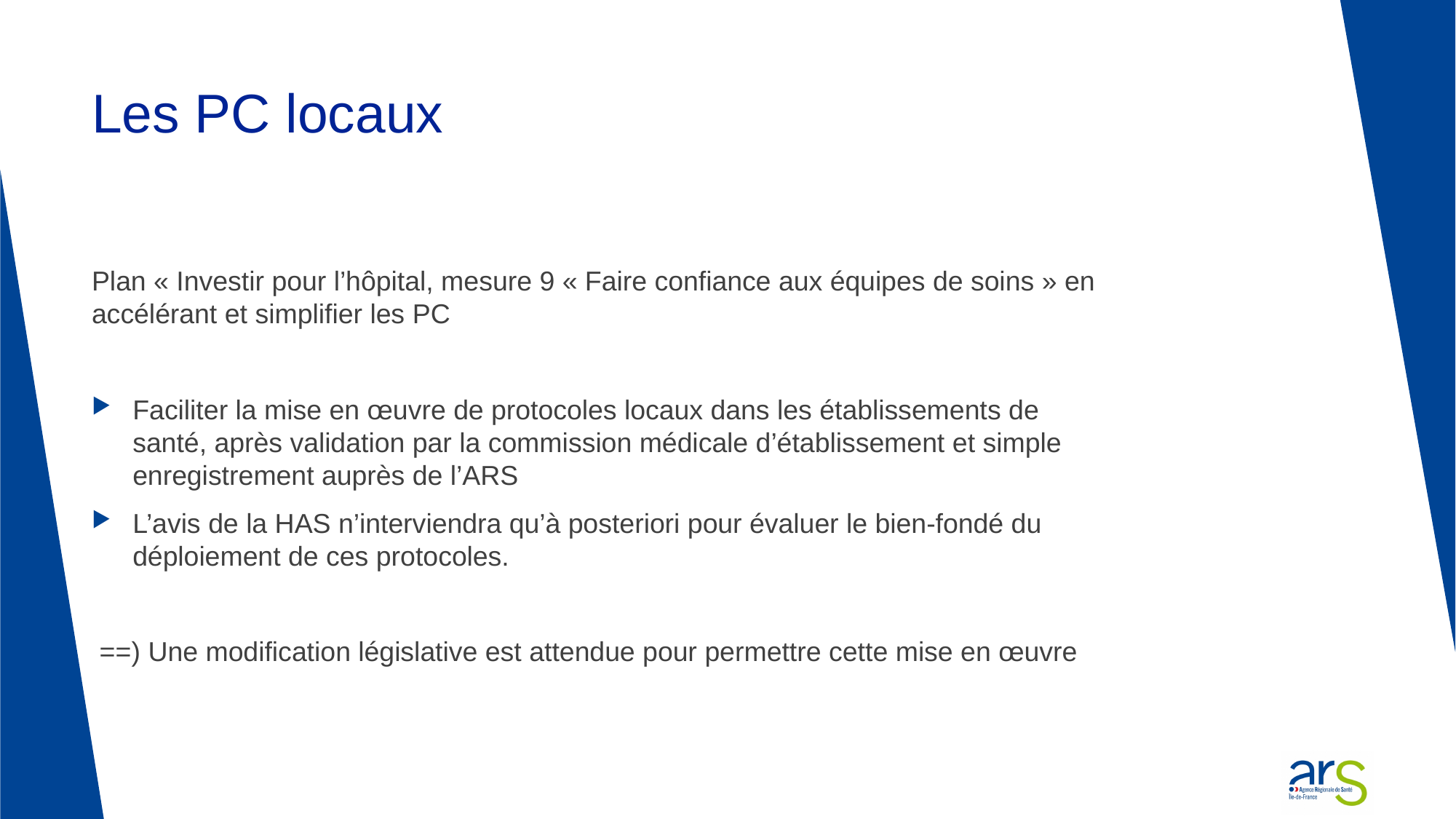

# Les PC locaux
Plan « Investir pour l’hôpital, mesure 9 « Faire confiance aux équipes de soins » en accélérant et simplifier les PC

Faciliter la mise en œuvre de protocoles locaux dans les établissements de santé, après validation par la commission médicale d’établissement et simple enregistrement auprès de l’ARS
L’avis de la HAS n’interviendra qu’à posteriori pour évaluer le bien-fondé du déploiement de ces protocoles.

 ==) Une modification législative est attendue pour permettre cette mise en œuvre